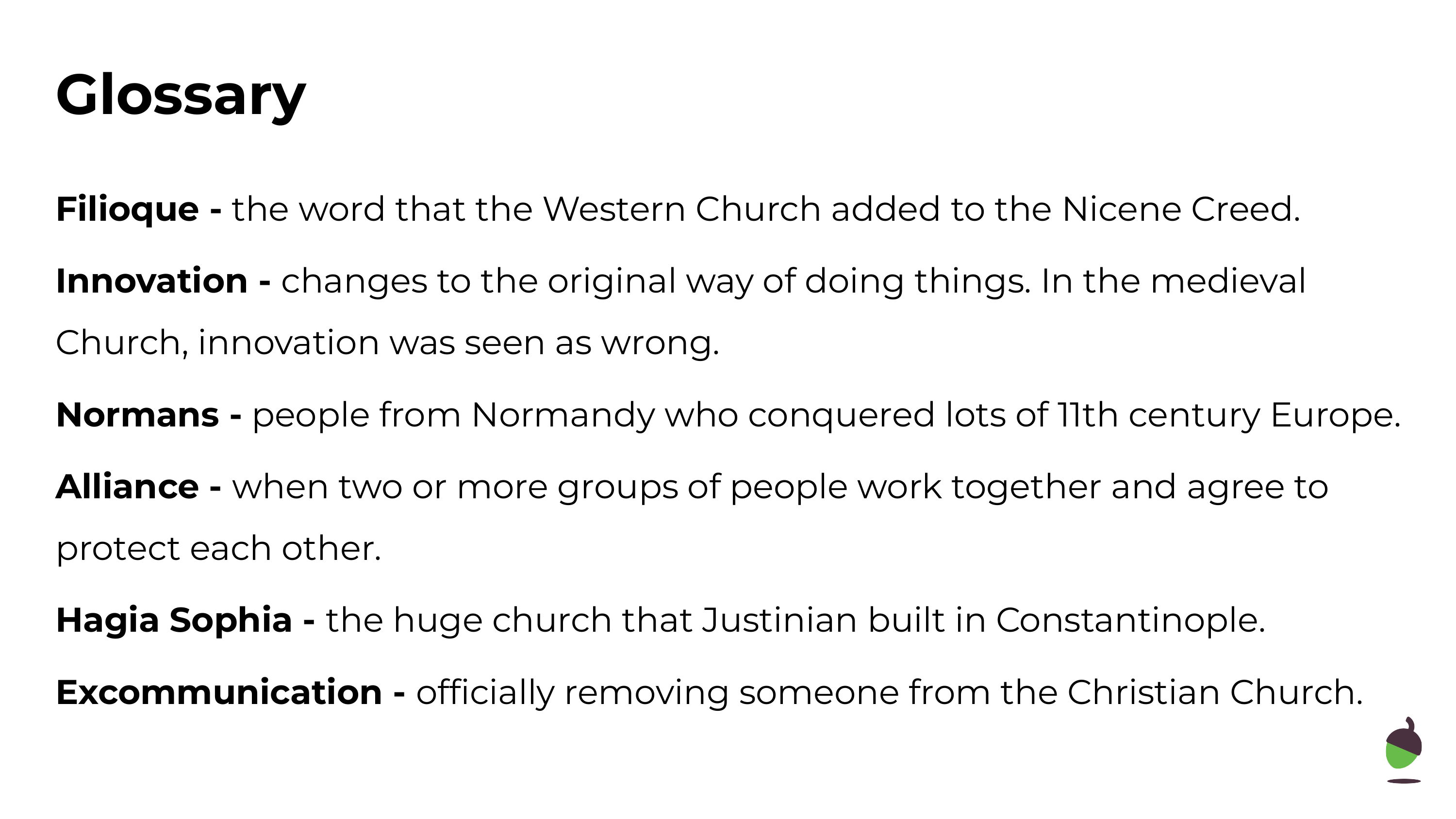

Glossary
Filioque - the word that the Western Church added to the Nicene Creed.
Innovation - changes to the original way of doing things. In the medieval Church, innovation was seen as wrong.
Normans - people from Normandy who conquered lots of 11th century Europe.
Alliance - when two or more groups of people work together and agree to protect each other.
Hagia Sophia - the huge church that Justinian built in Constantinople.
Excommunication - officially removing someone from the Christian Church.

6